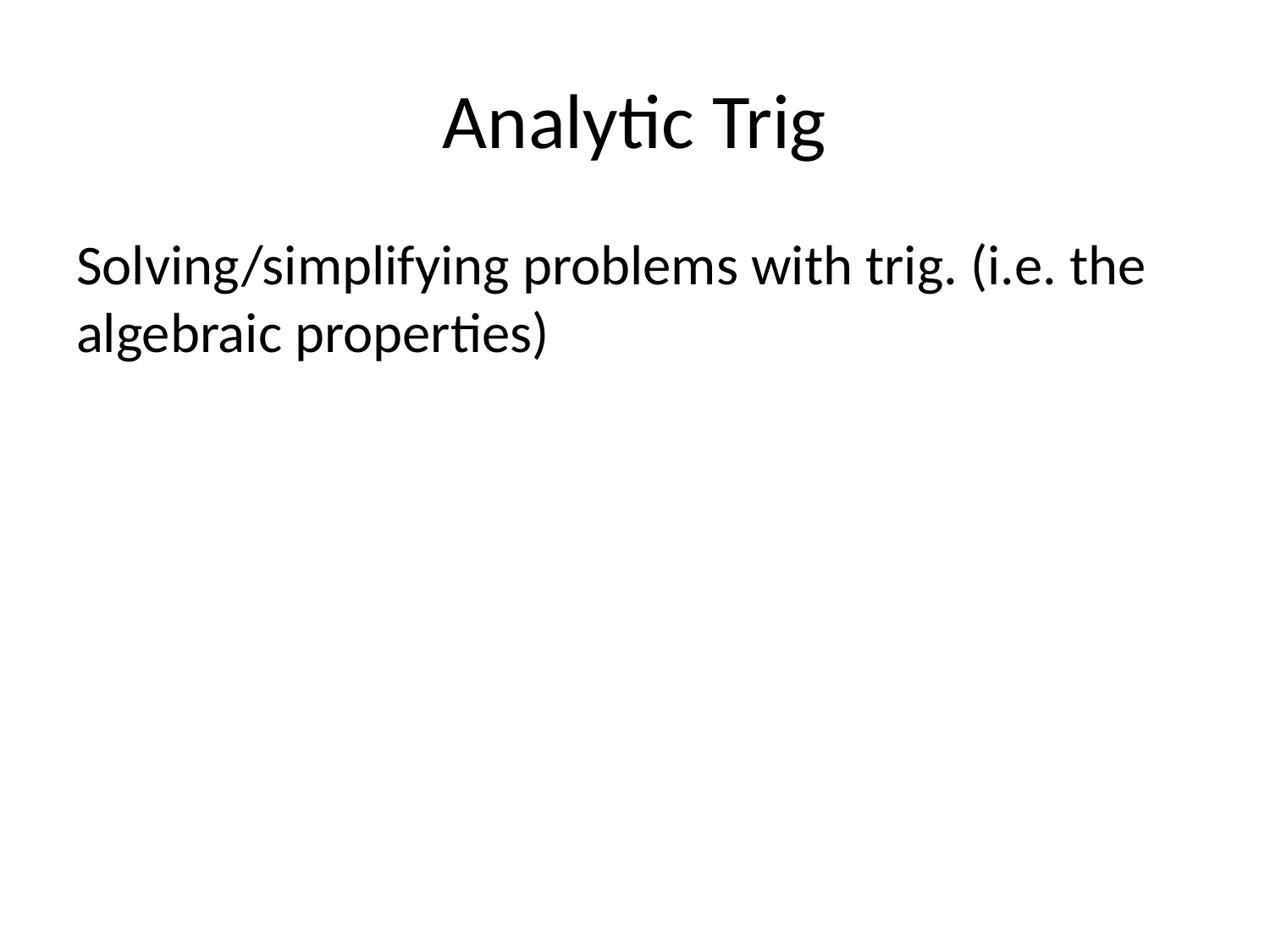

# Analytic Trig
Solving/simplifying problems with trig. (i.e. the algebraic properties)